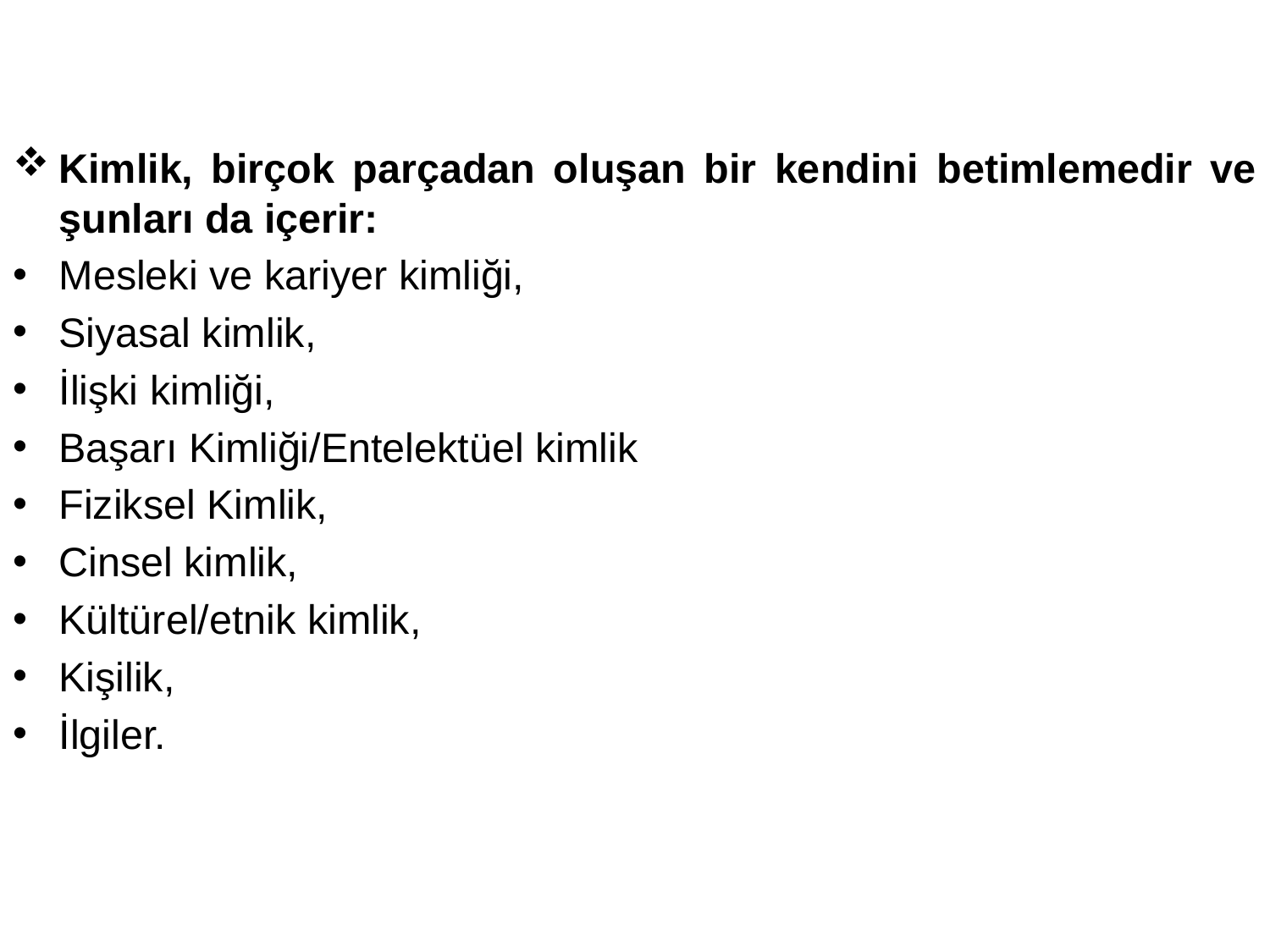

Kimlik, birçok parçadan oluşan bir kendini betimlemedir ve şunları da içerir:
Mesleki ve kariyer kimliği,
Siyasal kimlik,
İlişki kimliği,
Başarı Kimliği/Entelektüel kimlik
Fiziksel Kimlik,
Cinsel kimlik,
Kültürel/etnik kimlik,
Kişilik,
İlgiler.